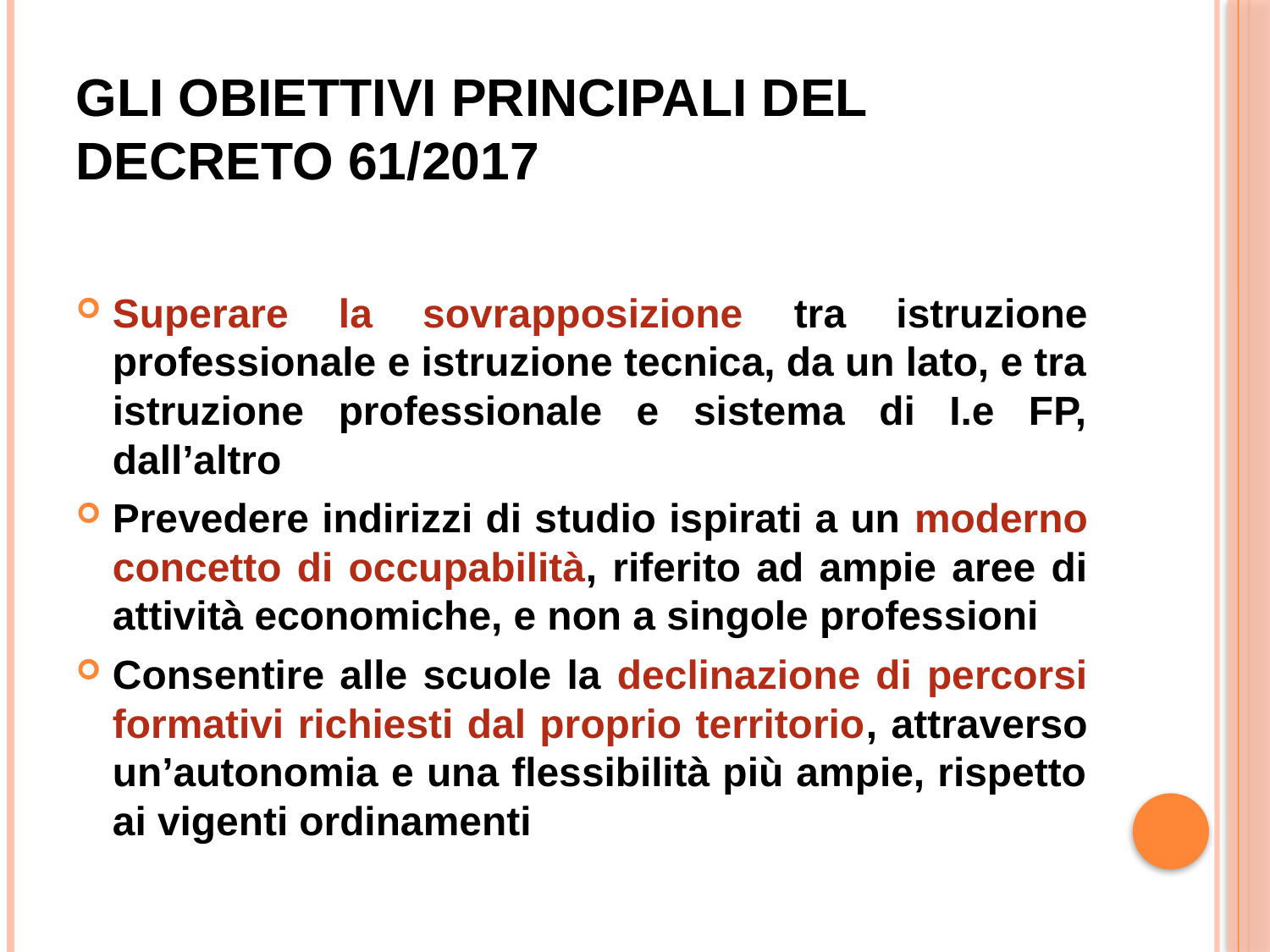

# GLI OBIETTIVI PRINCIPALI DEL DECRETO 61/2017

Superare la sovrapposizione tra istruzione professionale e istruzione tecnica, da un lato, e tra istruzione professionale e sistema di I.e FP, dall’altro
Prevedere indirizzi di studio ispirati a un moderno concetto di occupabilità, riferito ad ampie aree di attività economiche, e non a singole professioni
Consentire alle scuole la declinazione di percorsi formativi richiesti dal proprio territorio, attraverso un’autonomia e una flessibilità più ampie, rispetto ai vigenti ordinamenti